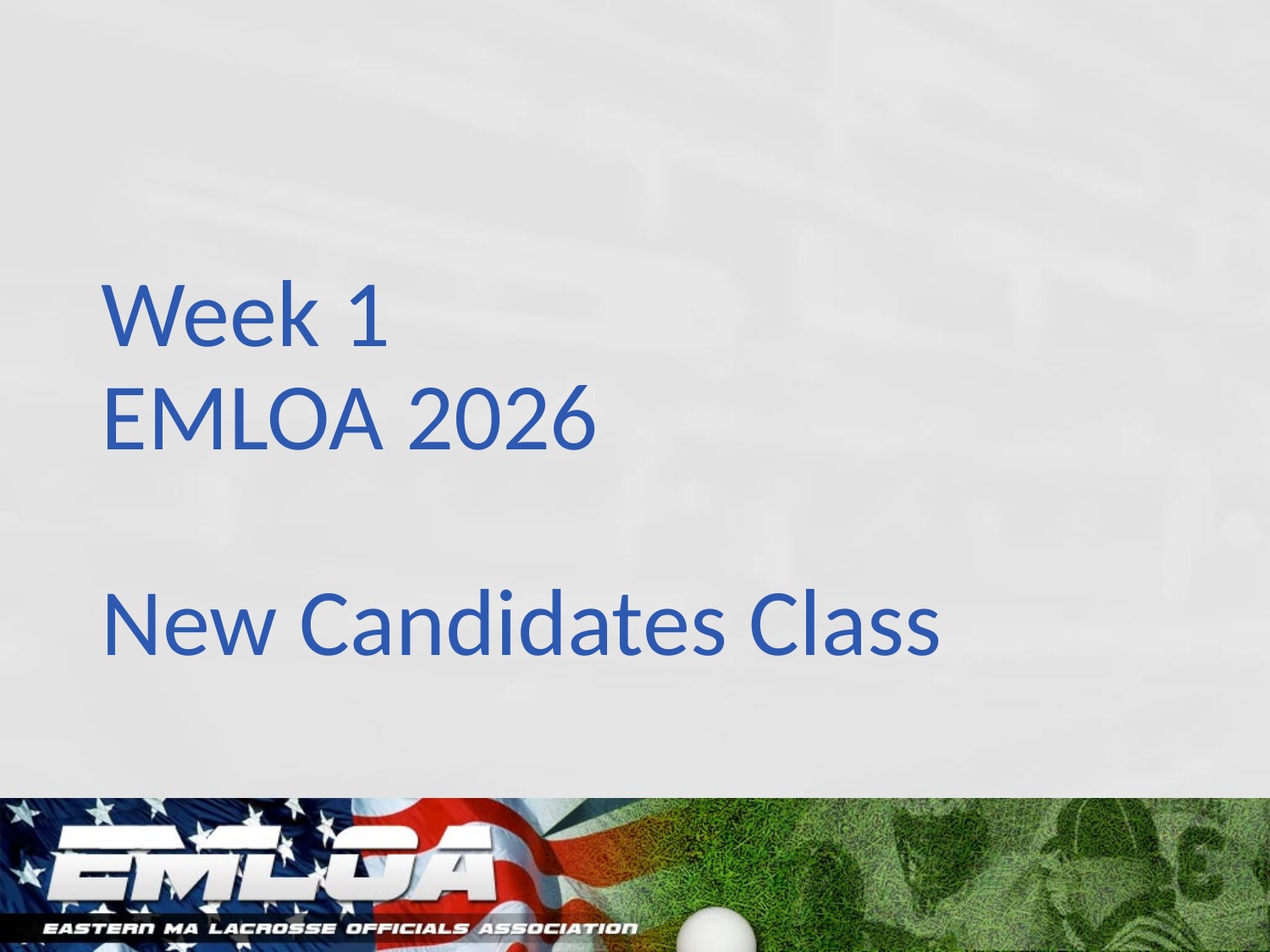

# Week 1
EMLOA 2026

New Candidates Class